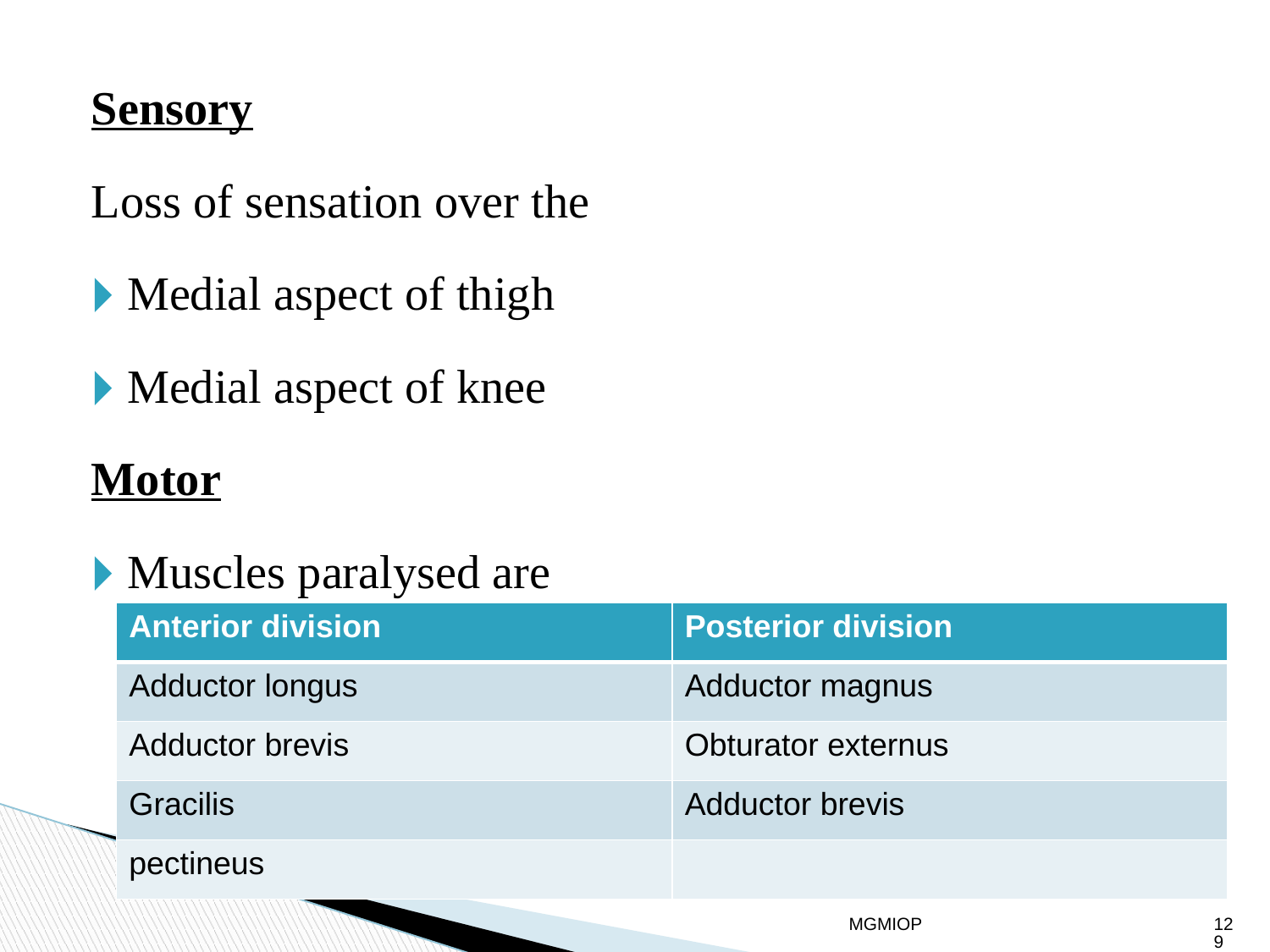

Sensory
Loss of sensation over the
Medial aspect of thigh
Medial aspect of knee
Motor
Muscles paralysed are

| Anterior division | Posterior division |
| --- | --- |
| Adductor longus | Adductor magnus |
| Adductor brevis | Obturator externus |
| Gracilis | Adductor brevis |
| pectineus |  |
MGMIOP
129